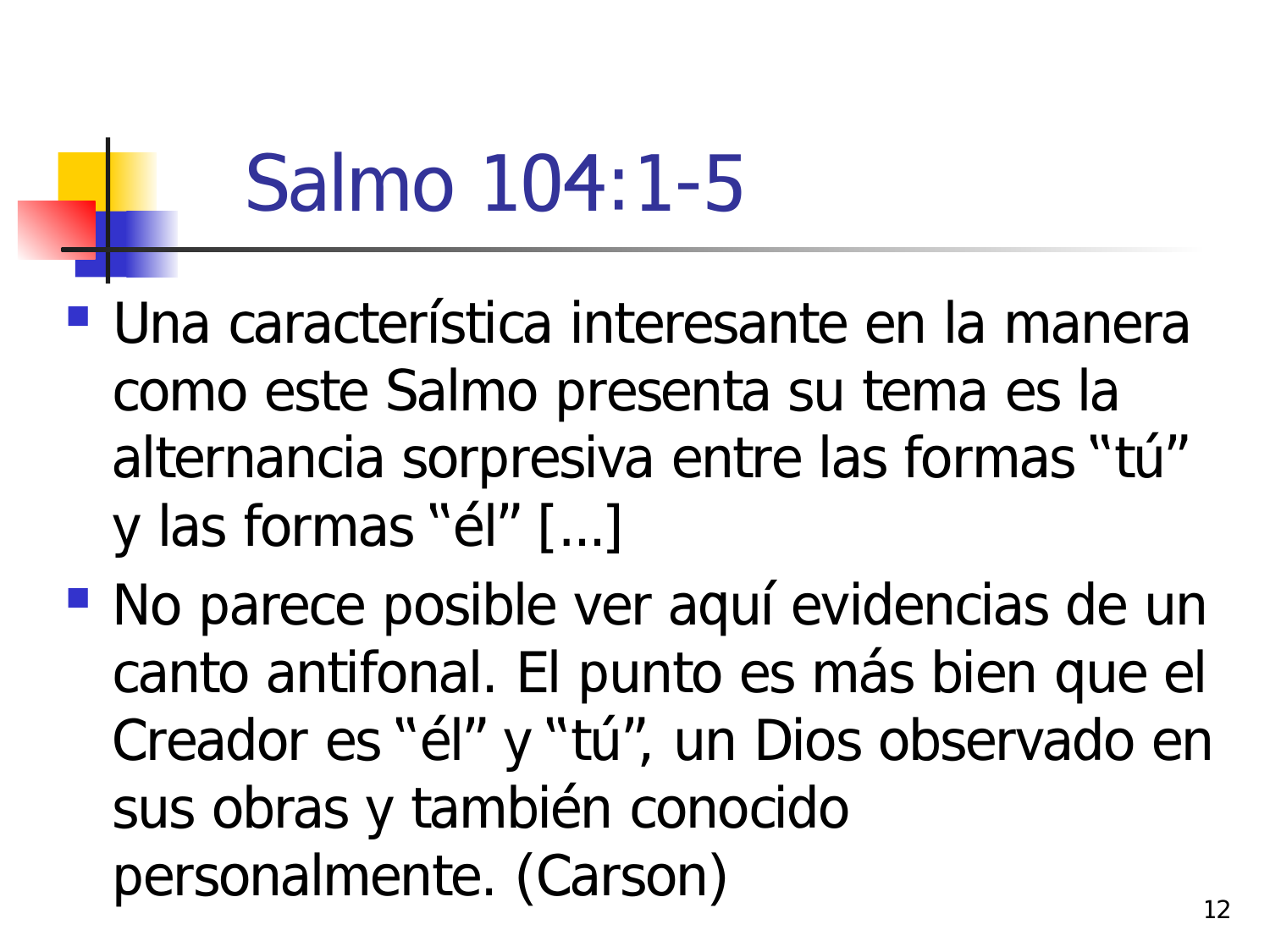

# Salmo 104:1-5
Una característica interesante en la manera como este Salmo presenta su tema es la alternancia sorpresiva entre las formas “tú” y las formas “él” […]
No parece posible ver aquí evidencias de un canto antifonal. El punto es más bien que el Creador es “él” y “tú”, un Dios observado en sus obras y también conocido personalmente. (Carson)

12